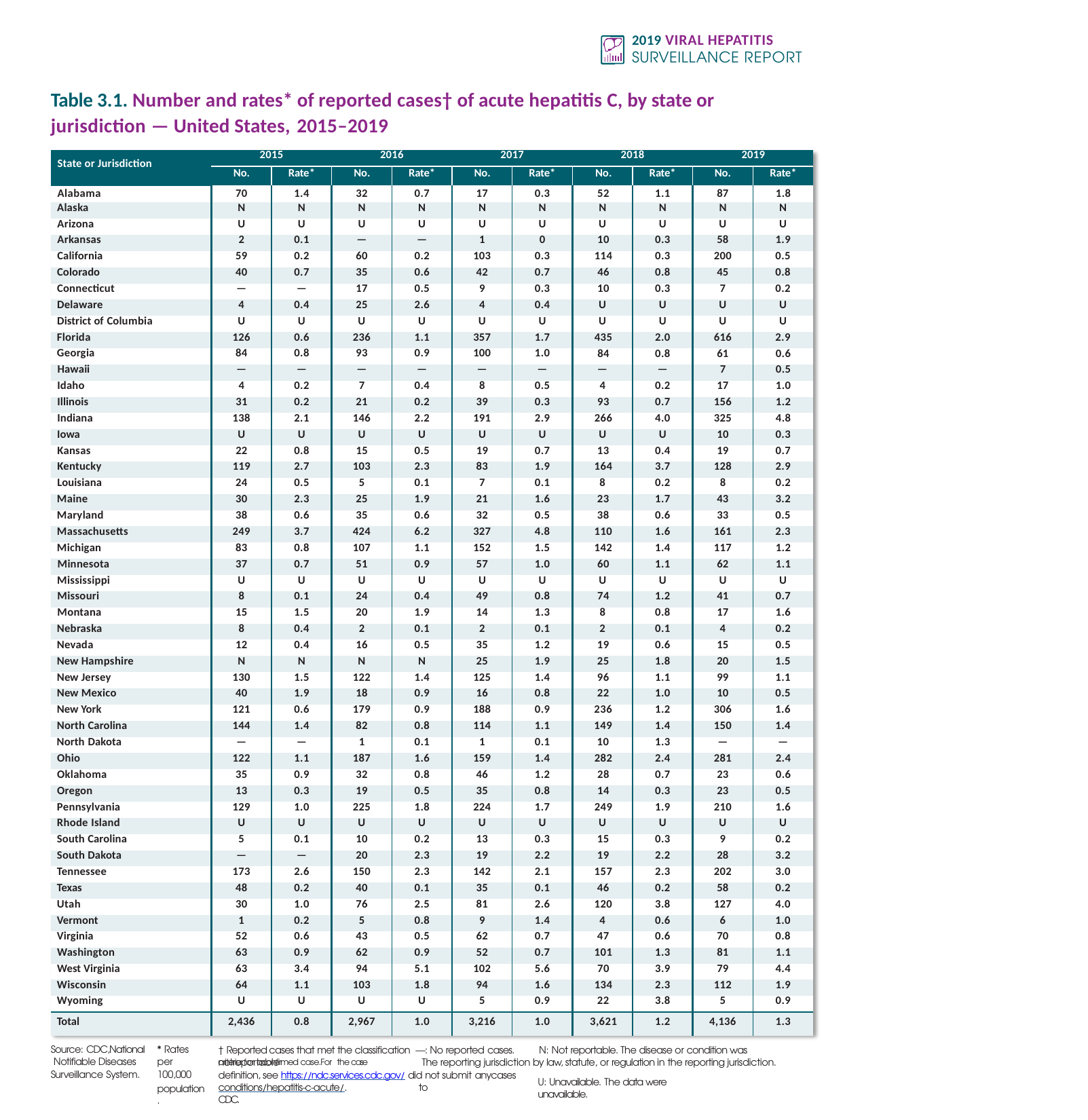

2019 VIRAL HEPATITIS
SURVEILLANCE REPORT

Table 3.1. Number and rates* of reported cases† of acute hepatitis C, by state or  jurisdiction — United States, 2015–2019

| State or Jurisdiction | 2015 |  | 2016 |  | 2017 |  | 2018 |  | 2019 |  |
| --- | --- | --- | --- | --- | --- | --- | --- | --- | --- | --- |
|  | No. | Rate\* | No. | Rate\* | No. | Rate\* | No. | Rate\* | No. | Rate\* |
| Alabama | 70 | 1.4 | 32 | 0.7 | 17 | 0.3 | 52 | 1.1 | 87 | 1.8 |
| Alaska | N | N | N | N | N | N | N | N | N | N |
| Arizona | U | U | U | U | U | U | U | U | U | U |
| Arkansas | 2 | 0.1 | — | — | 1 | 0 | 10 | 0.3 | 58 | 1.9 |
| California | 59 | 0.2 | 60 | 0.2 | 103 | 0.3 | 114 | 0.3 | 200 | 0.5 |
| Colorado | 40 | 0.7 | 35 | 0.6 | 42 | 0.7 | 46 | 0.8 | 45 | 0.8 |
| Connecticut | — | — | 17 | 0.5 | 9 | 0.3 | 10 | 0.3 | 7 | 0.2 |
| Delaware | 4 | 0.4 | 25 | 2.6 | 4 | 0.4 | U | U | U | U |
| District of Columbia | U | U | U | U | U | U | U | U | U | U |
| Florida | 126 | 0.6 | 236 | 1.1 | 357 | 1.7 | 435 | 2.0 | 616 | 2.9 |
| Georgia | 84 | 0.8 | 93 | 0.9 | 100 | 1.0 | 84 | 0.8 | 61 | 0.6 |
| Hawaii | — | — | — | — | — | — | — | — | 7 | 0.5 |
| Idaho | 4 | 0.2 | 7 | 0.4 | 8 | 0.5 | 4 | 0.2 | 17 | 1.0 |
| Illinois | 31 | 0.2 | 21 | 0.2 | 39 | 0.3 | 93 | 0.7 | 156 | 1.2 |
| Indiana | 138 | 2.1 | 146 | 2.2 | 191 | 2.9 | 266 | 4.0 | 325 | 4.8 |
| Iowa | U | U | U | U | U | U | U | U | 10 | 0.3 |
| Kansas | 22 | 0.8 | 15 | 0.5 | 19 | 0.7 | 13 | 0.4 | 19 | 0.7 |
| Kentucky | 119 | 2.7 | 103 | 2.3 | 83 | 1.9 | 164 | 3.7 | 128 | 2.9 |
| Louisiana | 24 | 0.5 | 5 | 0.1 | 7 | 0.1 | 8 | 0.2 | 8 | 0.2 |
| Maine | 30 | 2.3 | 25 | 1.9 | 21 | 1.6 | 23 | 1.7 | 43 | 3.2 |
| Maryland | 38 | 0.6 | 35 | 0.6 | 32 | 0.5 | 38 | 0.6 | 33 | 0.5 |
| Massachusetts | 249 | 3.7 | 424 | 6.2 | 327 | 4.8 | 110 | 1.6 | 161 | 2.3 |
| Michigan | 83 | 0.8 | 107 | 1.1 | 152 | 1.5 | 142 | 1.4 | 117 | 1.2 |
| Minnesota | 37 | 0.7 | 51 | 0.9 | 57 | 1.0 | 60 | 1.1 | 62 | 1.1 |
| Mississippi | U | U | U | U | U | U | U | U | U | U |
| Missouri | 8 | 0.1 | 24 | 0.4 | 49 | 0.8 | 74 | 1.2 | 41 | 0.7 |
| Montana | 15 | 1.5 | 20 | 1.9 | 14 | 1.3 | 8 | 0.8 | 17 | 1.6 |
| Nebraska | 8 | 0.4 | 2 | 0.1 | 2 | 0.1 | 2 | 0.1 | 4 | 0.2 |
| Nevada | 12 | 0.4 | 16 | 0.5 | 35 | 1.2 | 19 | 0.6 | 15 | 0.5 |
| New Hampshire | N | N | N | N | 25 | 1.9 | 25 | 1.8 | 20 | 1.5 |
| New Jersey | 130 | 1.5 | 122 | 1.4 | 125 | 1.4 | 96 | 1.1 | 99 | 1.1 |
| New Mexico | 40 | 1.9 | 18 | 0.9 | 16 | 0.8 | 22 | 1.0 | 10 | 0.5 |
| New York | 121 | 0.6 | 179 | 0.9 | 188 | 0.9 | 236 | 1.2 | 306 | 1.6 |
| North Carolina | 144 | 1.4 | 82 | 0.8 | 114 | 1.1 | 149 | 1.4 | 150 | 1.4 |
| North Dakota | — | — | 1 | 0.1 | 1 | 0.1 | 10 | 1.3 | — | — |
| Ohio | 122 | 1.1 | 187 | 1.6 | 159 | 1.4 | 282 | 2.4 | 281 | 2.4 |
| Oklahoma | 35 | 0.9 | 32 | 0.8 | 46 | 1.2 | 28 | 0.7 | 23 | 0.6 |
| Oregon | 13 | 0.3 | 19 | 0.5 | 35 | 0.8 | 14 | 0.3 | 23 | 0.5 |
| Pennsylvania | 129 | 1.0 | 225 | 1.8 | 224 | 1.7 | 249 | 1.9 | 210 | 1.6 |
| Rhode Island | U | U | U | U | U | U | U | U | U | U |
| South Carolina | 5 | 0.1 | 10 | 0.2 | 13 | 0.3 | 15 | 0.3 | 9 | 0.2 |
| South Dakota | — | — | 20 | 2.3 | 19 | 2.2 | 19 | 2.2 | 28 | 3.2 |
| Tennessee | 173 | 2.6 | 150 | 2.3 | 142 | 2.1 | 157 | 2.3 | 202 | 3.0 |
| Texas | 48 | 0.2 | 40 | 0.1 | 35 | 0.1 | 46 | 0.2 | 58 | 0.2 |
| Utah | 30 | 1.0 | 76 | 2.5 | 81 | 2.6 | 120 | 3.8 | 127 | 4.0 |
| Vermont | 1 | 0.2 | 5 | 0.8 | 9 | 1.4 | 4 | 0.6 | 6 | 1.0 |
| Virginia | 52 | 0.6 | 43 | 0.5 | 62 | 0.7 | 47 | 0.6 | 70 | 0.8 |
| Washington | 63 | 0.9 | 62 | 0.9 | 52 | 0.7 | 101 | 1.3 | 81 | 1.1 |
| West Virginia | 63 | 3.4 | 94 | 5.1 | 102 | 5.6 | 70 | 3.9 | 79 | 4.4 |
| Wisconsin | 64 | 1.1 | 103 | 1.8 | 94 | 1.6 | 134 | 2.3 | 112 | 1.9 |
| Wyoming | U | U | U | U | 5 | 0.9 | 22 | 3.8 | 5 | 0.9 |
| Total | 2,436 | 0.8 | 2,967 | 1.0 | 3,216 | 1.0 | 3,621 | 1.2 | 4,136 | 1.3 |
Source: CDC,National  Notifiable Diseases  Surveillance System.
* Rates per  100,000
population.
† Reported cases that met the classification  —: No reported cases.	N: Not reportable. The disease or condition was notreportable
criteria for aconfirmed case.For  the case	The reporting jurisdiction by law, statute, or regulation in the reporting jurisdiction.  definition, see https://ndc.services.cdc.gov/ did not submit anycases
U: Unavailable. The data were unavailable.
conditions/hepatitis-c-acute/.	to CDC.